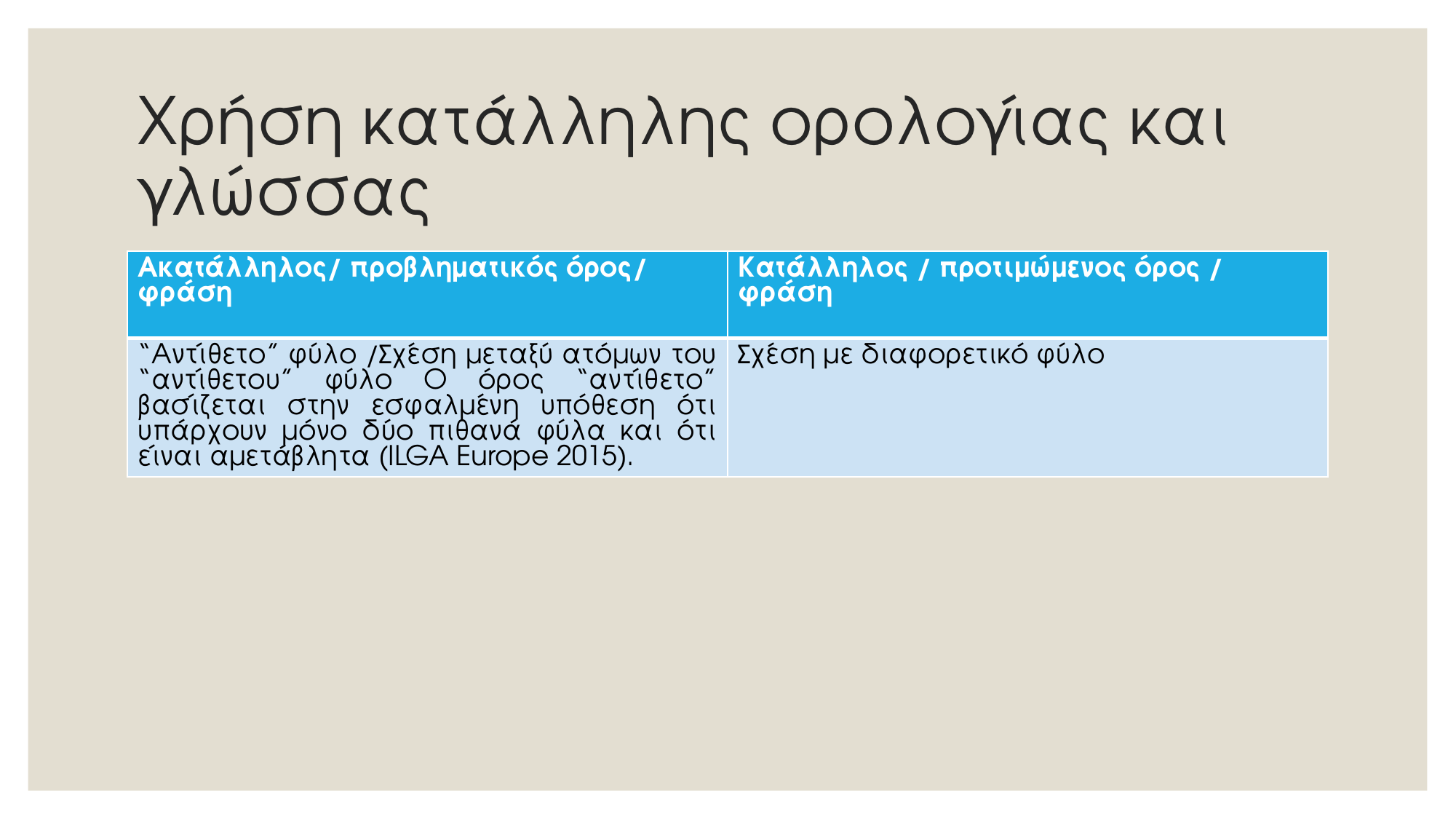

# Χρήση κατάλληλης ορολογίας και γλώσσας
| Ακατάλληλος/ προβληματικός όρος/ φράση | Κατάλληλος / προτιμώμενος όρος / φράση |
| --- | --- |
| “Αντίθετο” φύλο /Σχέση μεταξύ ατόμων του “αντίθετου” φύλο Ο όρος “αντίθετο” βασίζεται στην εσφαλμένη υπόθεση ότι υπάρχουν μόνο δύο πιθανά φύλα και ότι είναι αμετάβλητα (ILGA Europe 2015). | Σχέση με διαφορετικό φύλο |